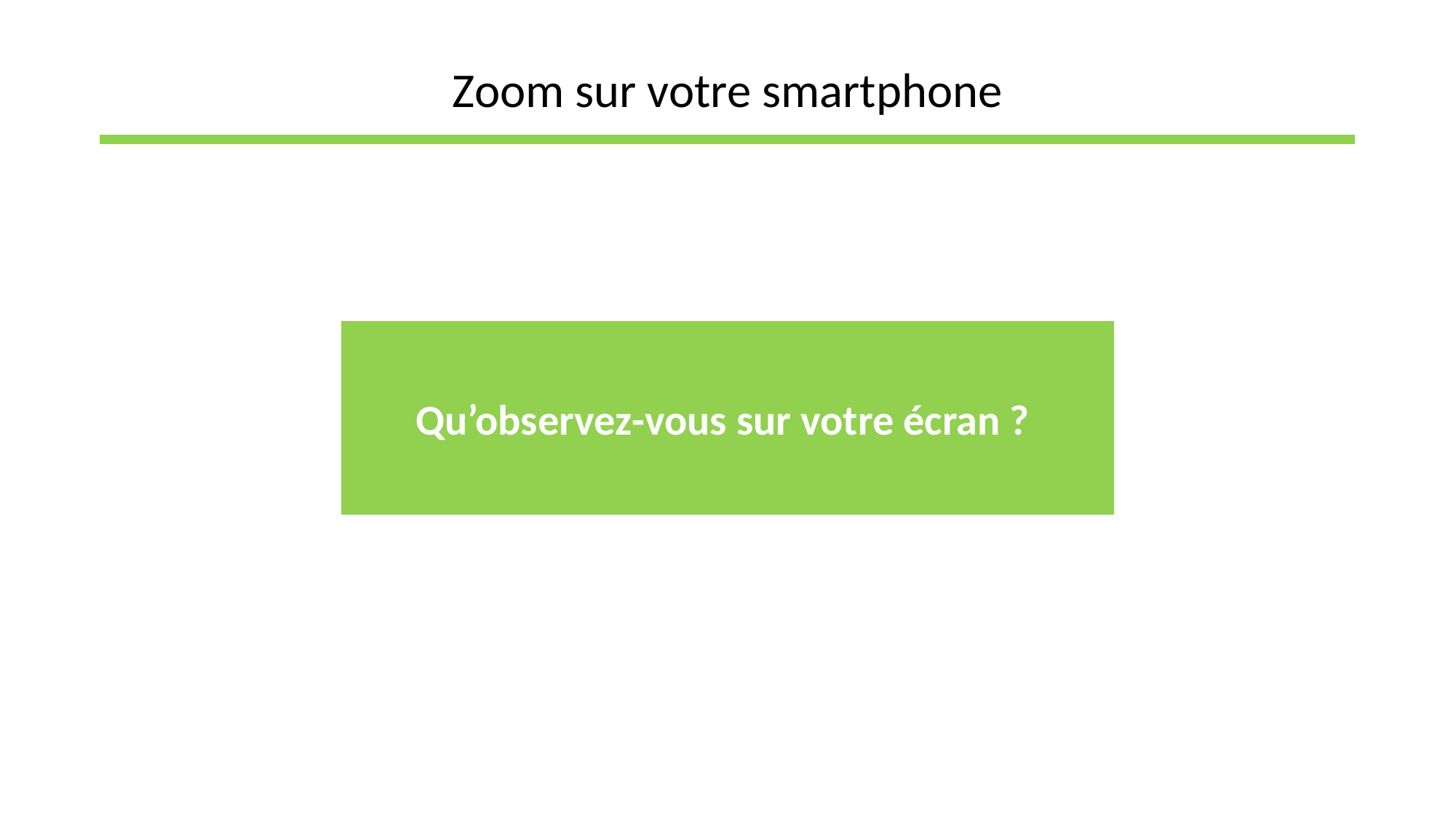

# Zoom sur votre smartphone

Qu’observez-vous sur votre écran ?